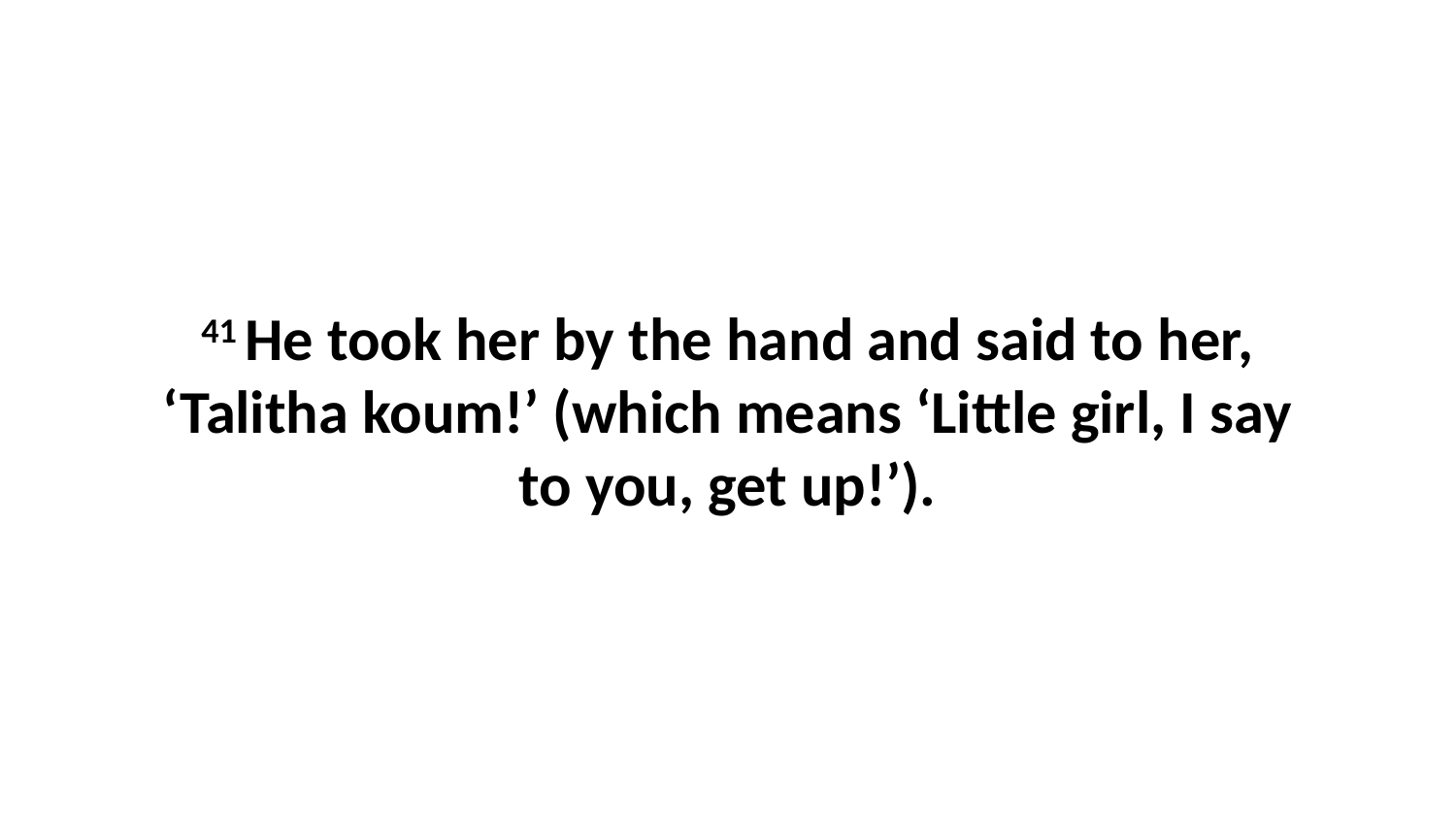

41 He took her by the hand and said to her, ‘Talitha koum!’ (which means ‘Little girl, I say to you, get up!’).